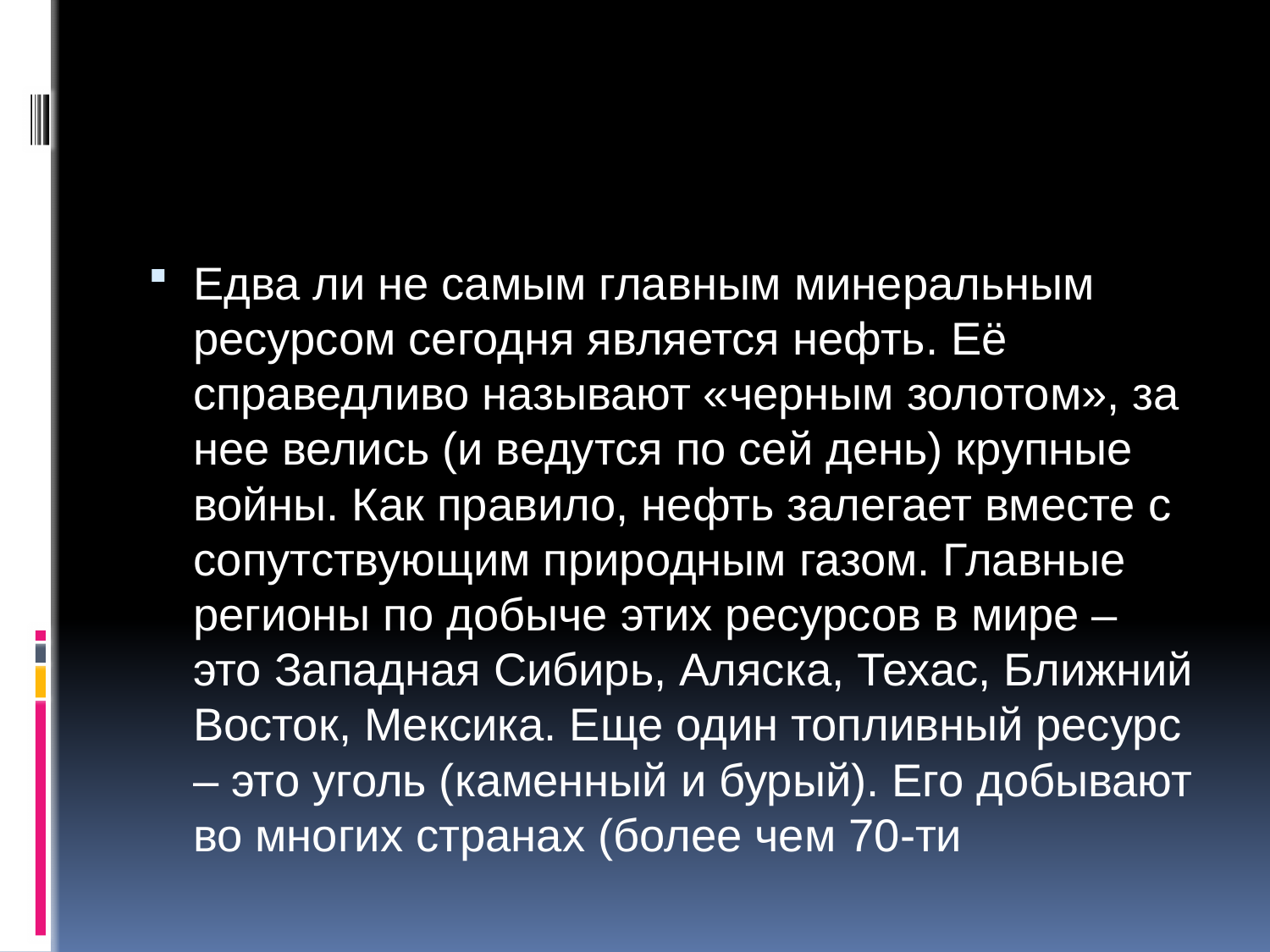

#
Едва ли не самым главным минеральным ресурсом сегодня является нефть. Её справедливо называют «черным золотом», за нее велись (и ведутся по сей день) крупные войны. Как правило, нефть залегает вместе с сопутствующим природным газом. Главные регионы по добыче этих ресурсов в мире – это Западная Сибирь, Аляска, Техас, Ближний Восток, Мексика. Еще один топливный ресурс – это уголь (каменный и бурый). Его добывают во многих странах (более чем 70-ти